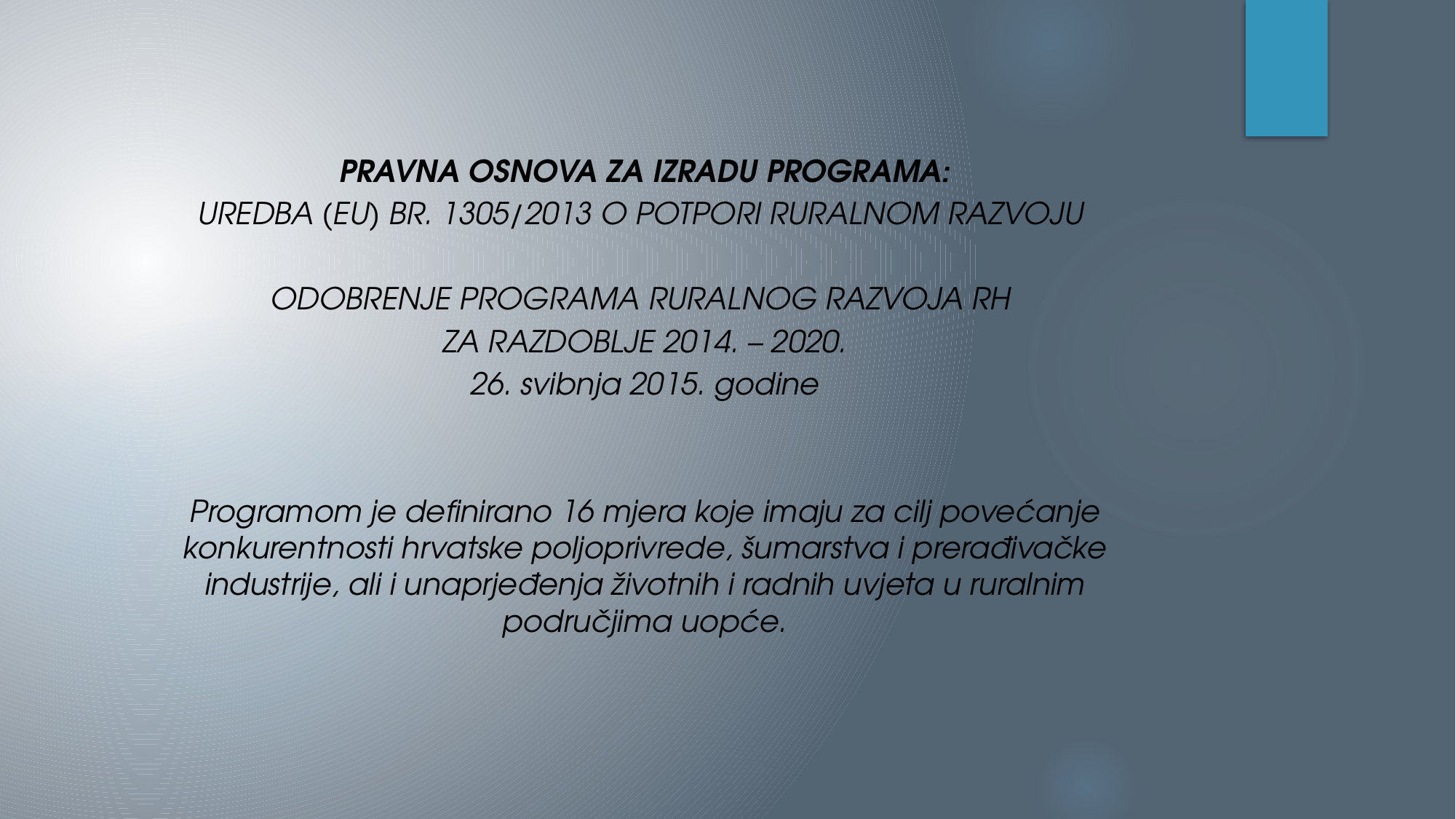

PRAVNA OSNOVA ZA IZRADU PROGRAMA:
Uredba (EU) br. 1305/2013 o potpori ruralnom razvoju

ODOBRENJE PROGRAMA RURALNOG RAZVOJA RH
ZA RAZDOBLJE 2014. – 2020.
26. svibnja 2015. godine

Programom je definirano 16 mjera koje imaju za cilj povećanje konkurentnosti hrvatske poljoprivrede, šumarstva i prerađivačke industrije, ali i unaprjeđenja životnih i radnih uvjeta u ruralnim područjima uopće.

#